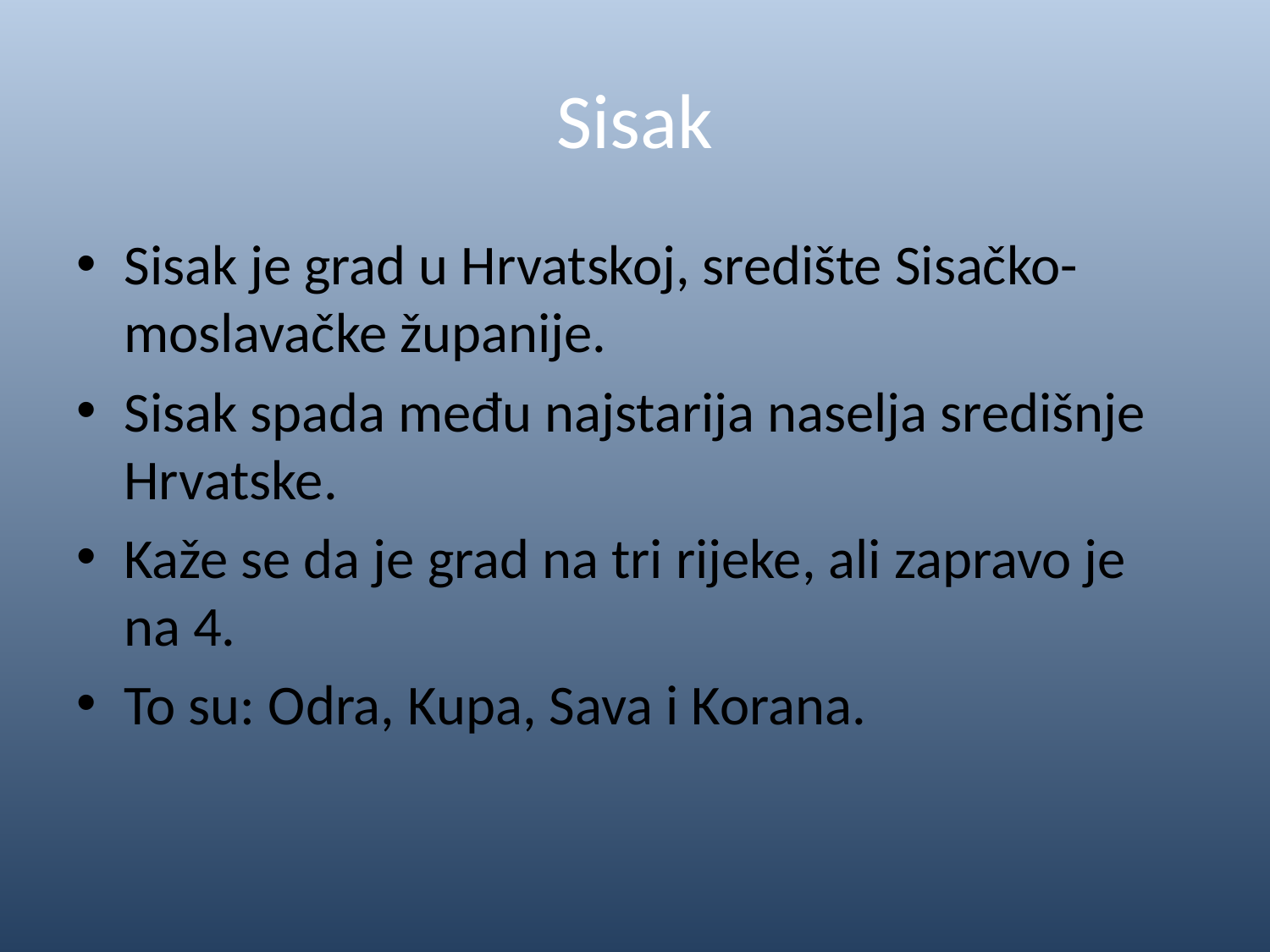

# Sisak
Sisak je grad u Hrvatskoj, središte Sisačko-moslavačke županije.
Sisak spada među najstarija naselja središnje Hrvatske.
Kaže se da je grad na tri rijeke, ali zapravo je na 4.
To su: Odra, Kupa, Sava i Korana.